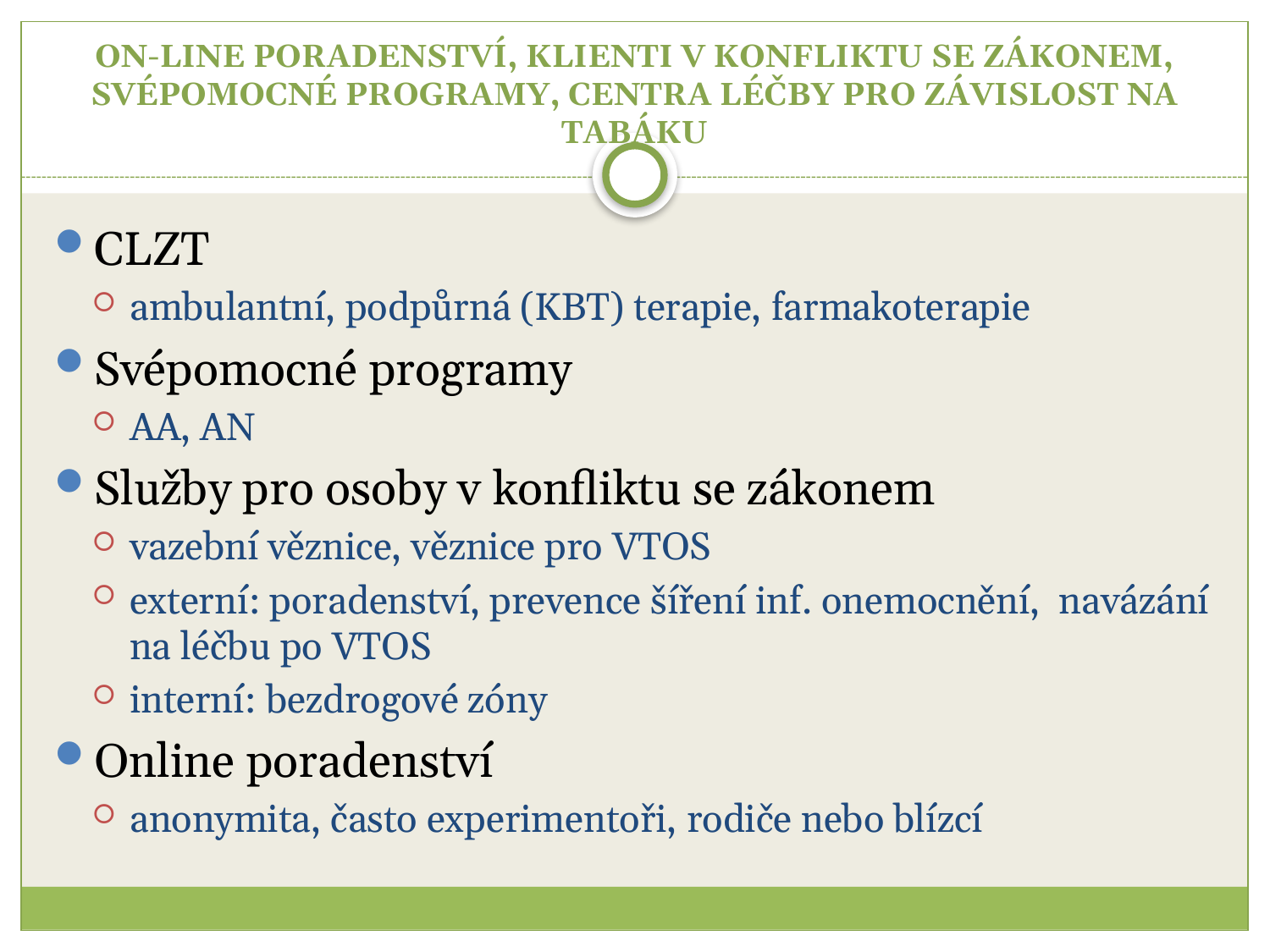

# ON-LINE PORADENSTVÍ, KLIENTI V KONFLIKTU SE ZÁKONEM, SVÉPOMOCNÉ PROGRAMY, CENTRA LÉČBY PRO ZÁVISLOST NA TABÁKU
CLZT
ambulantní, podpůrná (KBT) terapie, farmakoterapie
Svépomocné programy
AA, AN
Služby pro osoby v konfliktu se zákonem
vazební věznice, věznice pro VTOS
externí: poradenství, prevence šíření inf. onemocnění,  navázání na léčbu po VTOS
interní: bezdrogové zóny
Online poradenství
anonymita, často experimentoři, rodiče nebo blízcí